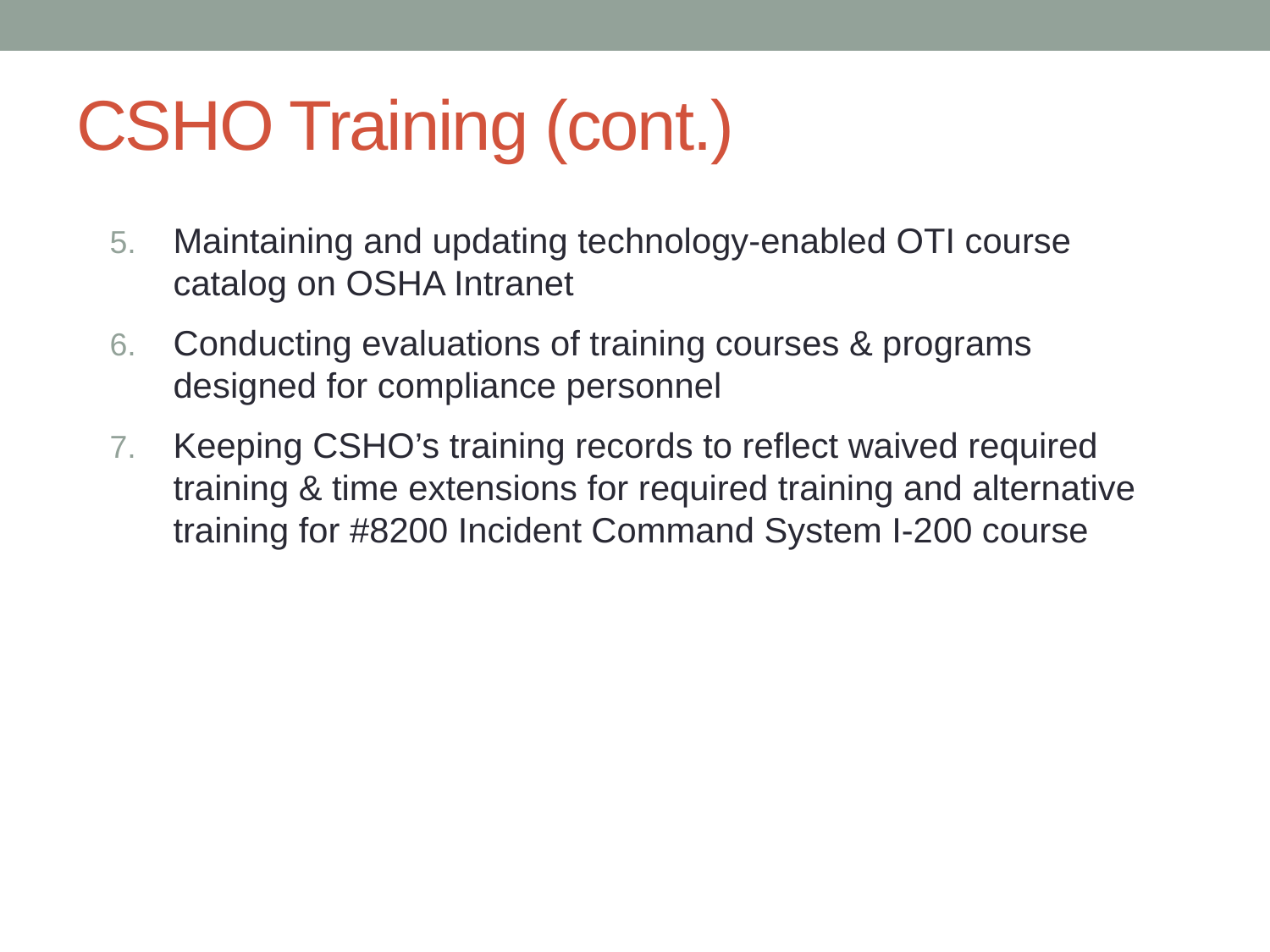

# CSHO Training (cont.)
Maintaining and updating technology-enabled OTI course catalog on OSHA Intranet
Conducting evaluations of training courses & programs designed for compliance personnel
Keeping CSHO’s training records to reflect waived required training & time extensions for required training and alternative training for #8200 Incident Command System I-200 course